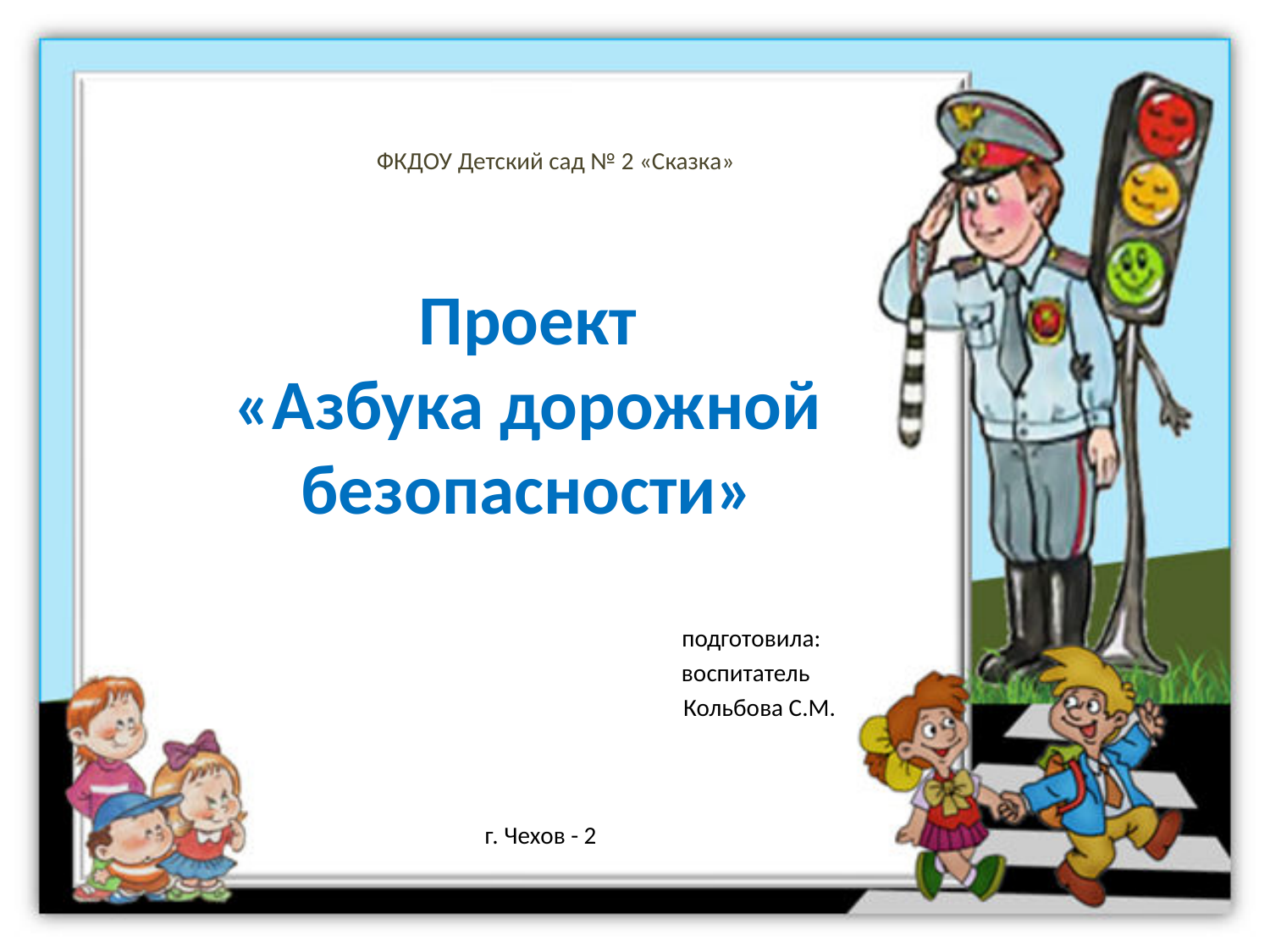

ФКДОУ Детский сад № 2 «Сказка»
Проект
«Азбука дорожной безопасности»
    подготовила:
  воспитатель
      Кольбова С.М.
г. Чехов - 2